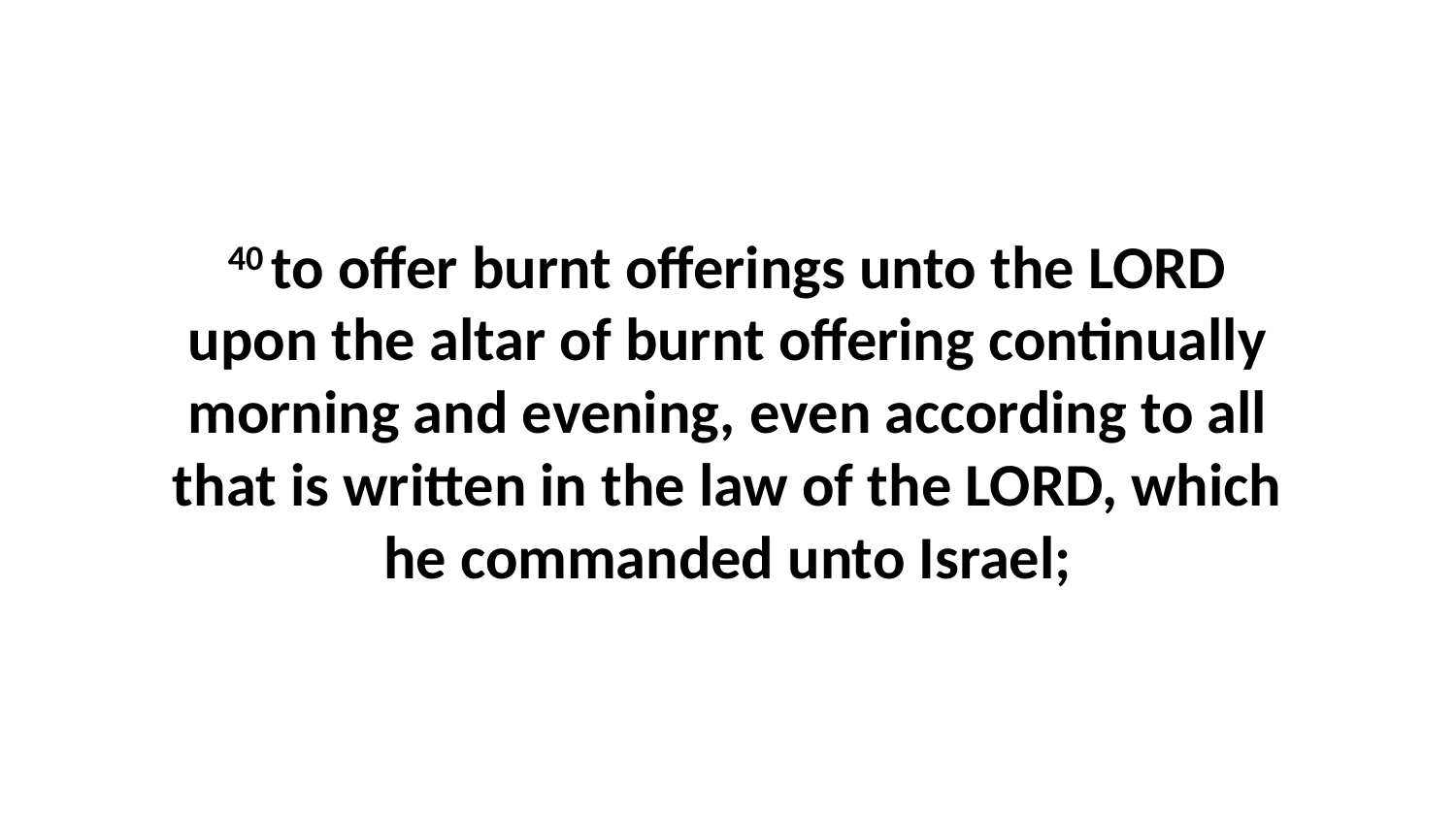

40 to offer burnt offerings unto the LORD upon the altar of burnt offering continually morning and evening, even according to all that is written in the law of the LORD, which he commanded unto Israel;